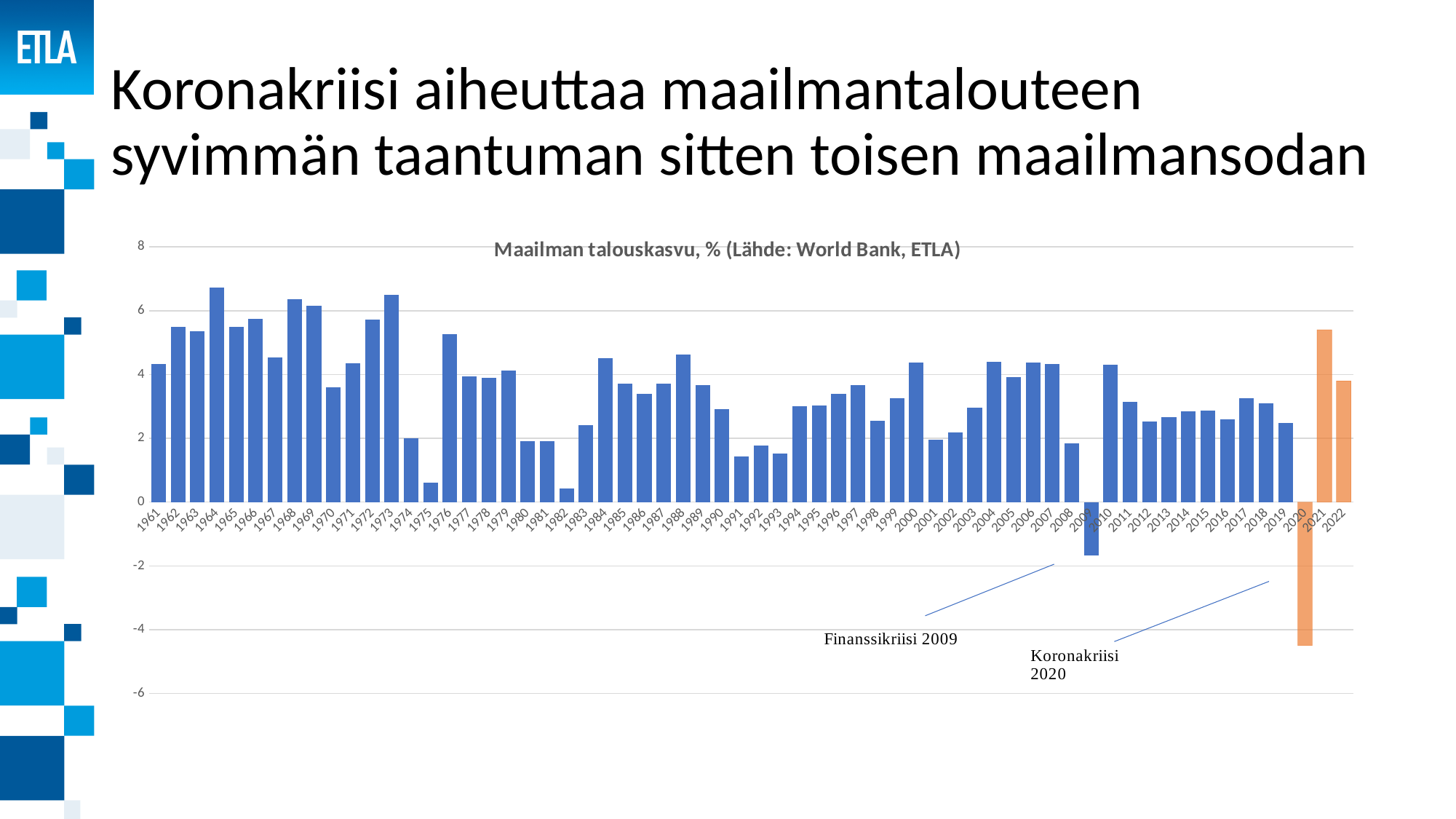

# Koronakriisi aiheuttaa maailmantalouteen syvimmän taantuman sitten toisen maailmansodan

### Chart: Maailman talouskasvu, % (Lähde: World Bank, ETLA)

| Category | World GDP growth |
|---|---|
| 1961 | 4.339013178508793 |
| 1962 | 5.491865503839847 |
| 1963 | 5.351704110972037 |
| 1964 | 6.715811412207145 |
| 1965 | 5.493044267933243 |
| 1966 | 5.736172538206731 |
| 1967 | 4.534689914319358 |
| 1968 | 6.360707250375427 |
| 1969 | 6.14987157813907 |
| 1970 | 3.6089416628901887 |
| 1971 | 4.342934004404555 |
| 1972 | 5.725310663305422 |
| 1973 | 6.504669709616962 |
| 1974 | 1.9933438421006429 |
| 1975 | 0.6013833461285998 |
| 1976 | 5.271019547555738 |
| 1977 | 3.934247244270665 |
| 1978 | 3.892944050766303 |
| 1979 | 4.124999668994178 |
| 1980 | 1.9027938375823226 |
| 1981 | 1.9216536402649496 |
| 1982 | 0.4322138671582394 |
| 1983 | 2.413093926344814 |
| 1984 | 4.50189538193284 |
| 1985 | 3.7107386427129256 |
| 1986 | 3.3985644995217683 |
| 1987 | 3.7093926525756586 |
| 1988 | 4.619045845208163 |
| 1989 | 3.6775311090791405 |
| 1990 | 2.916195526609485 |
| 1991 | 1.4280234497523026 |
| 1992 | 1.7681845123066182 |
| 1993 | 1.5292267021161479 |
| 1994 | 3.000484158596066 |
| 1995 | 3.021896308582143 |
| 1996 | 3.3887815735413227 |
| 1997 | 3.6741249595098537 |
| 1998 | 2.556207085407806 |
| 1999 | 3.2484449964623536 |
| 2000 | 4.384678427566556 |
| 2001 | 1.9604501316330385 |
| 2002 | 2.1820734759421754 |
| 2003 | 2.963715378476593 |
| 2004 | 4.407461128558225 |
| 2005 | 3.9149789266536033 |
| 2006 | 4.379864999710151 |
| 2007 | 4.323736623433277 |
| 2008 | 1.8534630602227793 |
| 2009 | -1.67402065978645 |
| 2010 | 4.300651873467871 |
| 2011 | 3.14027655362284 |
| 2012 | 2.5169628525503214 |
| 2013 | 2.6629359785671056 |
| 2014 | 2.8474592904936173 |
| 2015 | 2.8791524563589235 |
| 2016 | 2.5921716882874506 |
| 2017 | 3.261971339145802 |
| 2018 | 3.0984750819885676 |
| 2019 | 2.474999297006903 |
| 2020 | -4.5 |
| 2021 | 5.4 |
| 2022 | 3.8 |